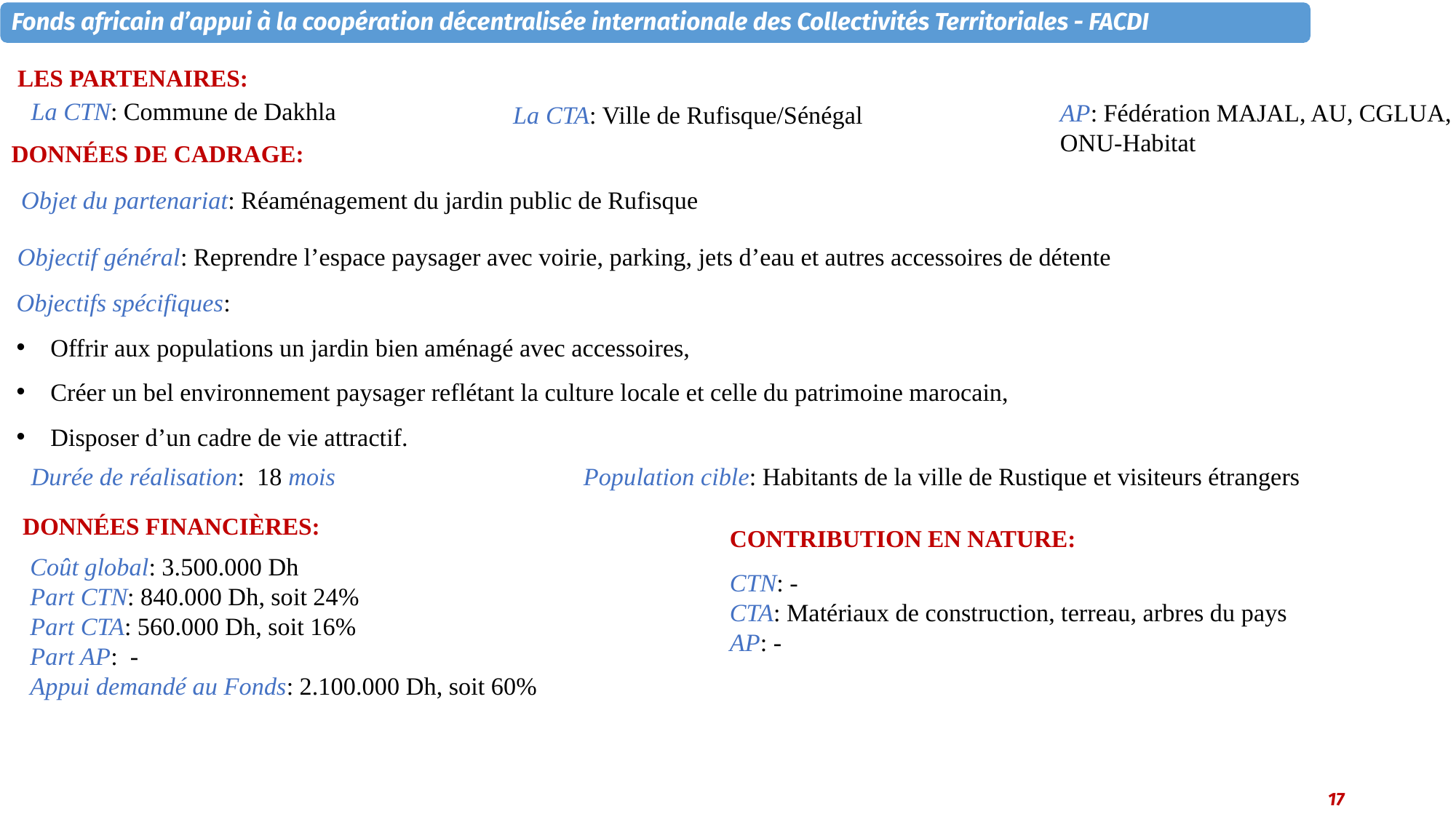

Fonds africain d’appui à la coopération décentralisée internationale des Collectivités Territoriales - FACDI
LES PARTENAIRES:
La CTN: Commune de Dakhla
AP: Fédération MAJAL, AU, CGLUA, ONU-Habitat
La CTA: Ville de Rufisque/Sénégal
DONNÉES DE CADRAGE:
Objet du partenariat: Réaménagement du jardin public de Rufisque
Objectif général: Reprendre l’espace paysager avec voirie, parking, jets d’eau et autres accessoires de détente
Objectifs spécifiques:
Offrir aux populations un jardin bien aménagé avec accessoires,
Créer un bel environnement paysager reflétant la culture locale et celle du patrimoine marocain,
Disposer d’un cadre de vie attractif.
Population cible: Habitants de la ville de Rustique et visiteurs étrangers
Durée de réalisation:  18 mois
DONNÉES FINANCIÈRES:
CONTRIBUTION EN NATURE:

CTN: -
CTA: Matériaux de construction, terreau, arbres du pays
AP: -
Coût global: 3.500.000 Dh
Part CTN: 840.000 Dh, soit 24%
Part CTA: 560.000 Dh, soit 16%
Part AP:  -
Appui demandé au Fonds: 2.100.000 Dh, soit 60%
17